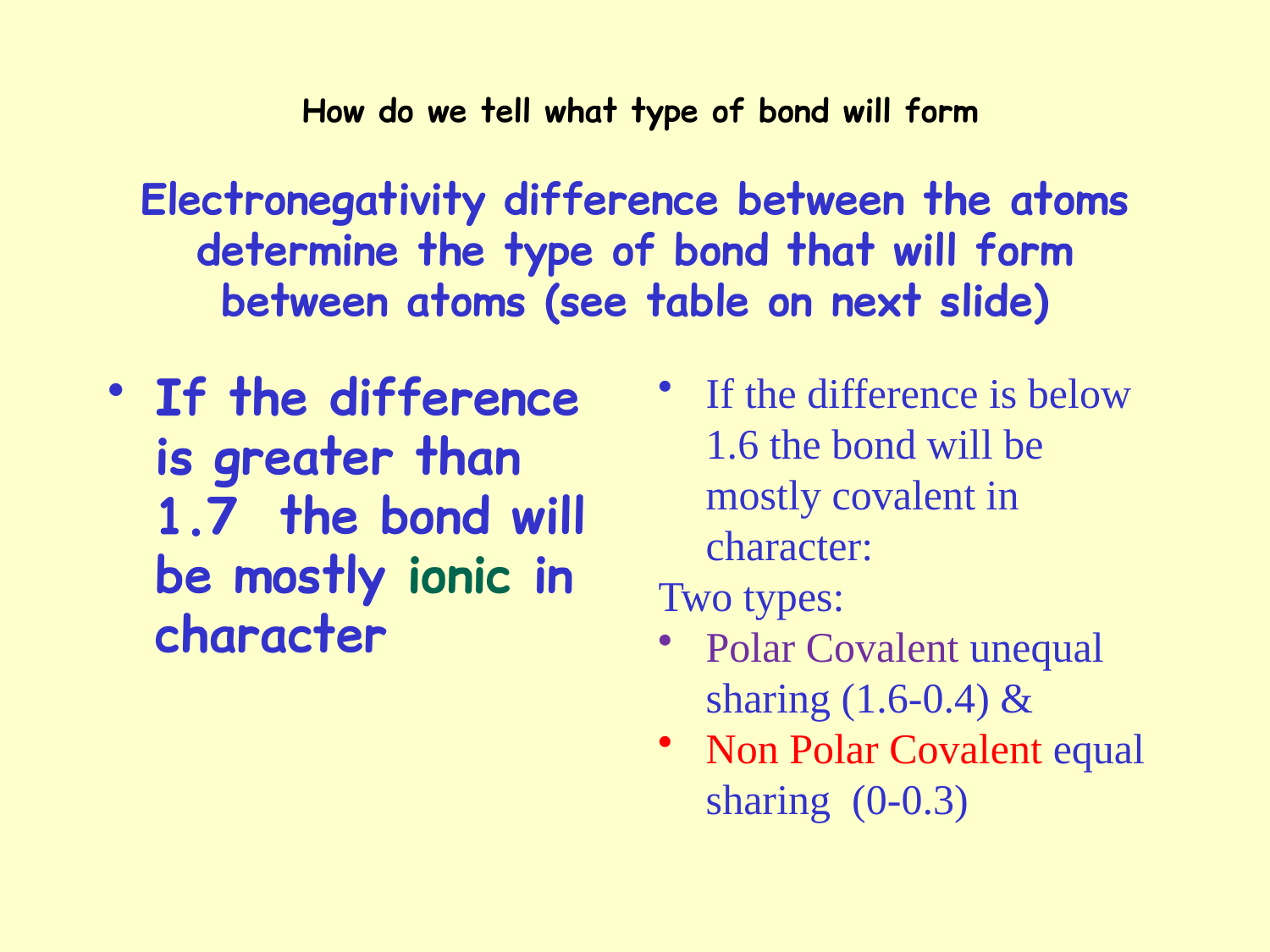

How do we tell what type of bond will form
# Electronegativity difference between the atoms determine the type of bond that will form between atoms (see table on next slide)
If the difference is greater than 1.7  the bond will be mostly ionic in character

If the difference is below 1.6 the bond will be mostly covalent in character:
Two types:
Polar Covalent unequal sharing (1.6-0.4) &
Non Polar Covalent equal sharing  (0-0.3)